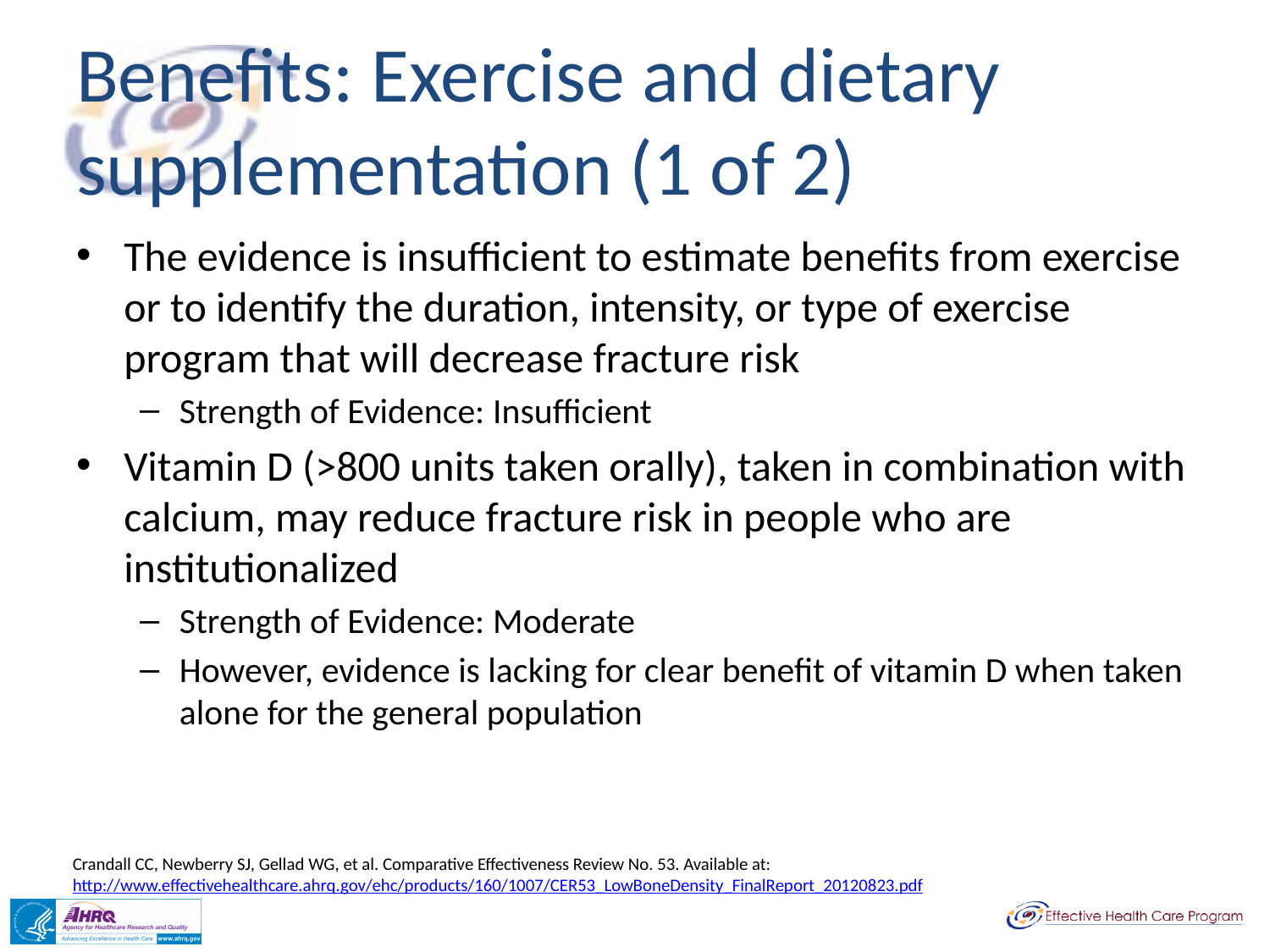

# Benefits: Exercise and dietary supplementation (1 of 2)
The evidence is insufficient to estimate benefits from exercise or to identify the duration, intensity, or type of exercise program that will decrease fracture risk
Strength of Evidence: Insufficient
Vitamin D (>800 units taken orally), taken in combination with calcium, may reduce fracture risk in people who are institutionalized
Strength of Evidence: Moderate
However, evidence is lacking for clear benefit of vitamin D when taken alone for the general population

Crandall CC, Newberry SJ, Gellad WG, et al. Comparative Effectiveness Review No. 53. Available at: http://www.effectivehealthcare.ahrq.gov/ehc/products/160/1007/CER53_LowBoneDensity_FinalReport_20120823.pdf